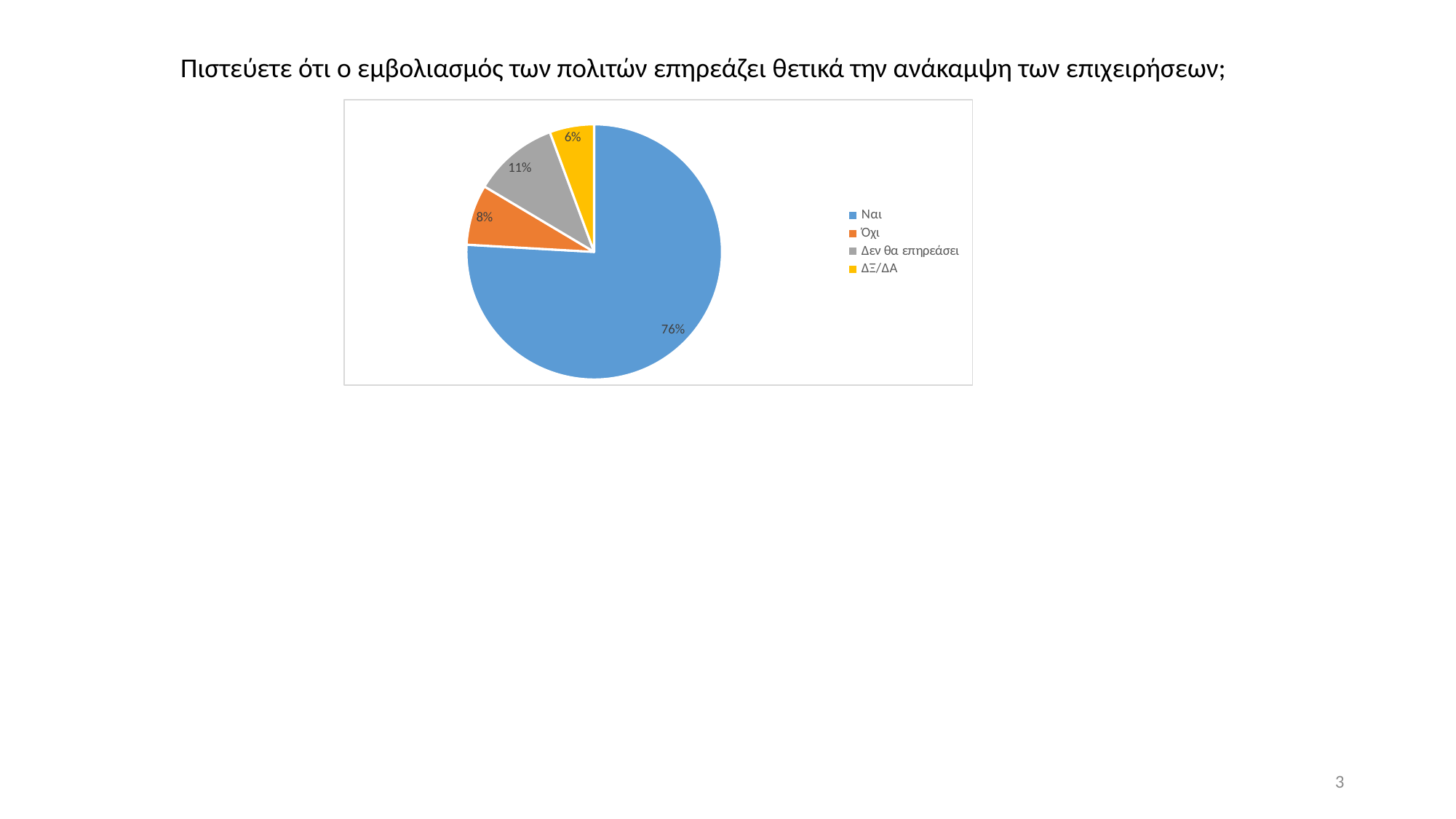

Πιστεύετε ότι ο εμβολιασμός των πολιτών επηρεάζει θετικά την ανάκαμψη των επιχειρήσεων;

### Chart

| Category | Πιστεύετε ότι ο εμβολιασμός των πολιτών επηρεάζει θετικά την ανάκαμψη των επιχειρήσεων; |
|---|---|
| Ναι | 485.0 |
| Όχι | 49.0 |
| Δεν θα επηρεάσει | 69.0 |
| ΔΞ/ΔΑ | 36.0 |
3